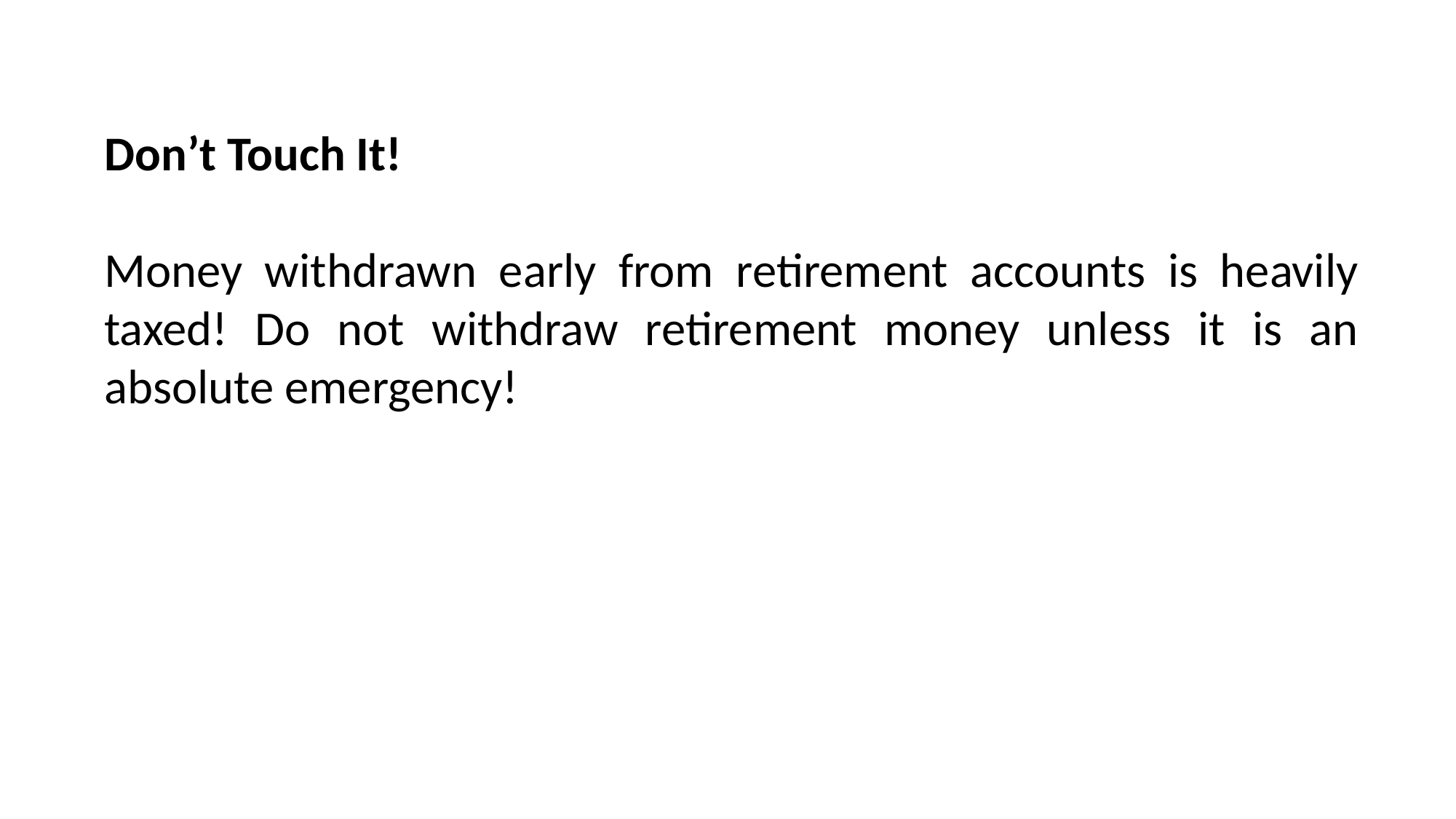

Don’t Touch It!

Money withdrawn early from retirement accounts is heavily taxed! Do not withdraw retirement money unless it is an absolute emergency!